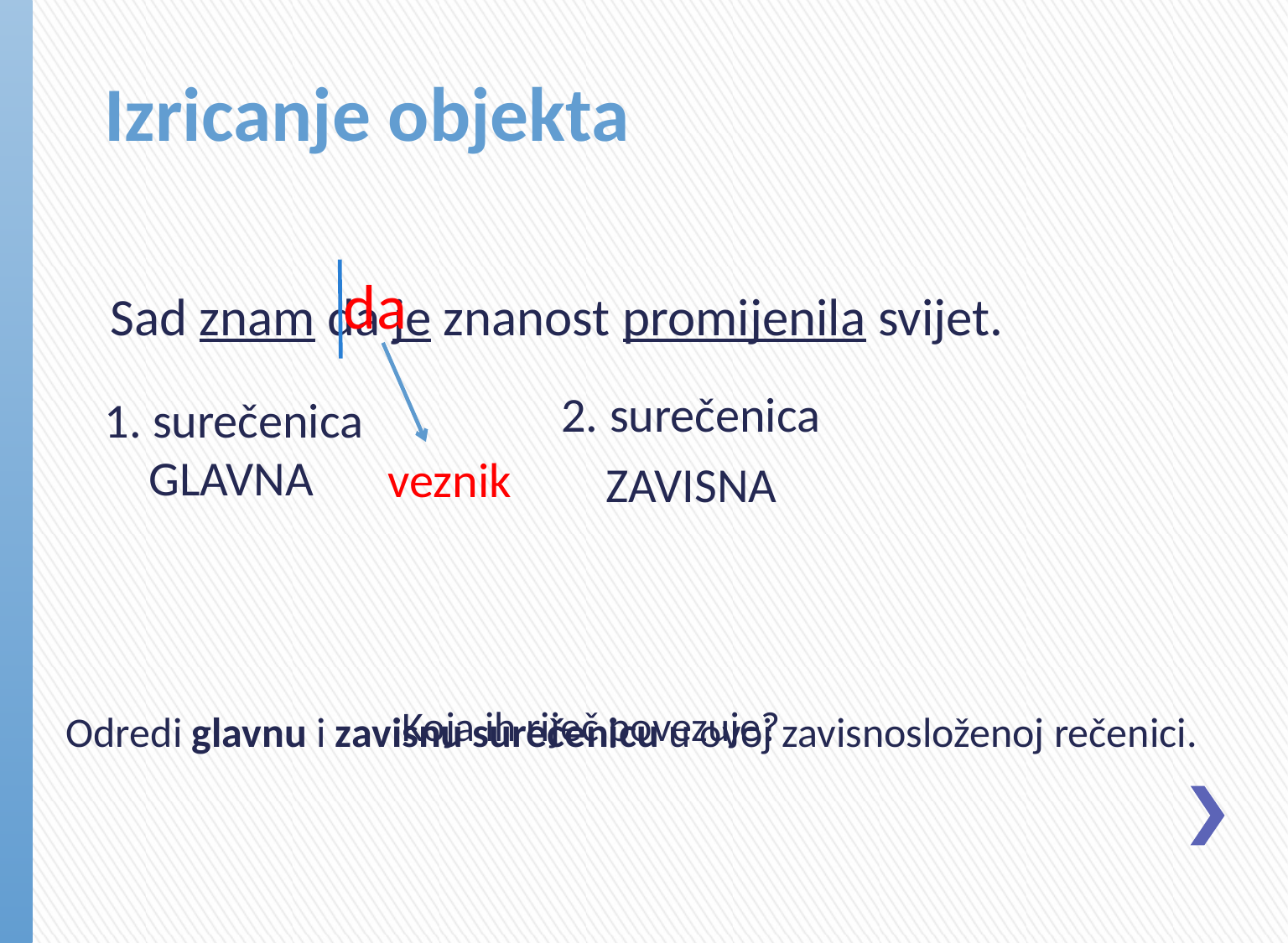

# Izricanje objekta

Sad znam da je znanost promijenila svijet.
da
2. surečenica
    ZAVISNA
1. surečenica
    GLAVNA
veznik
Odredi glavnu i zavisnu surečenicu u ovoj zavisnosloženoj rečenici.
Koja ih riječ povezuje?